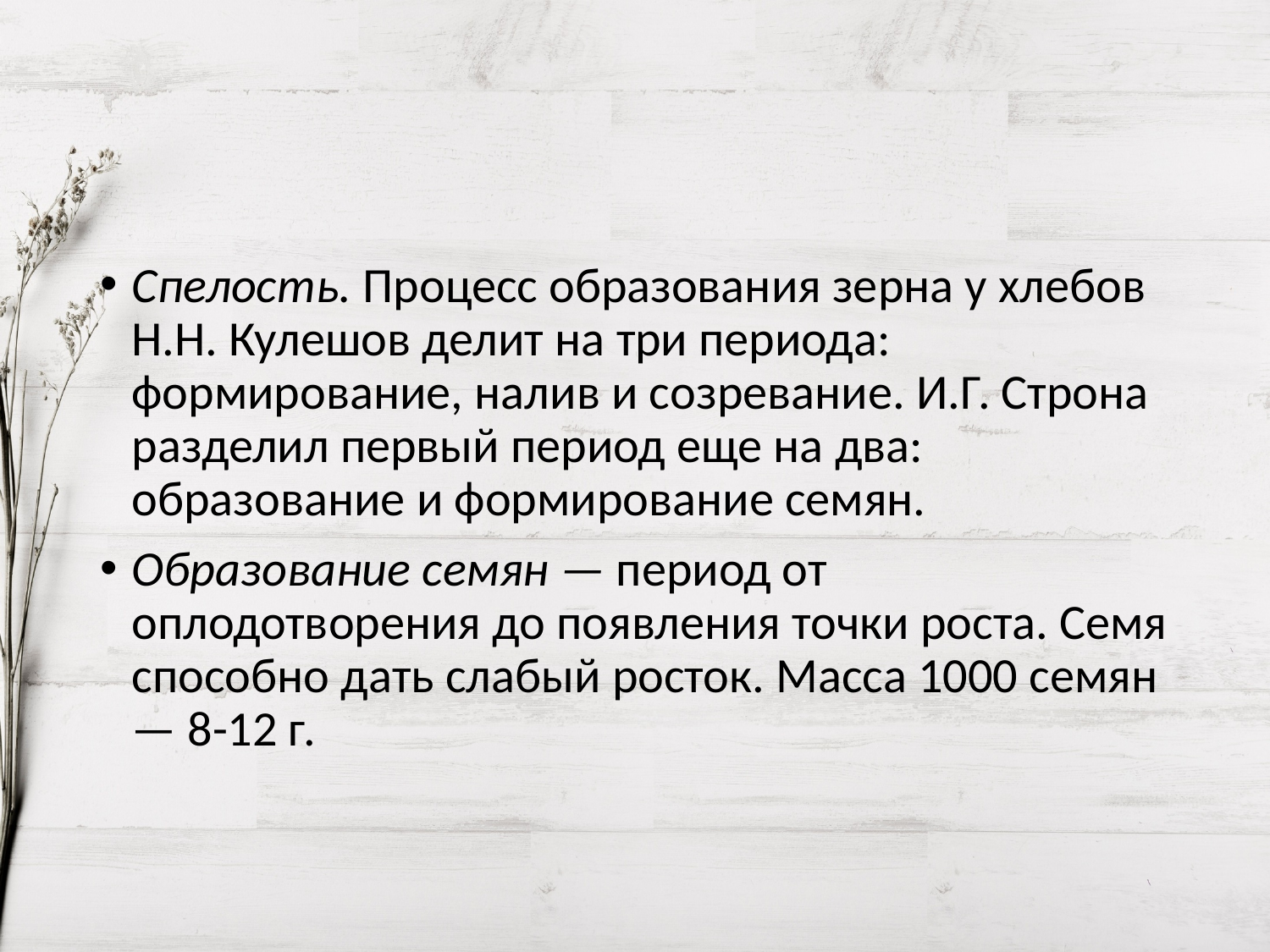

Спелость. Процесс образования зерна у хлебов Н.Н. Кулешов делит на три периода: формирование, налив и созревание. И.Г. Строна разделил первый период еще на два: образование и формирование семян.
Образование семян — период от оплодотворения до появления точки роста. Семя способно дать слабый росток. Масса 1000 семян — 8-12 г.